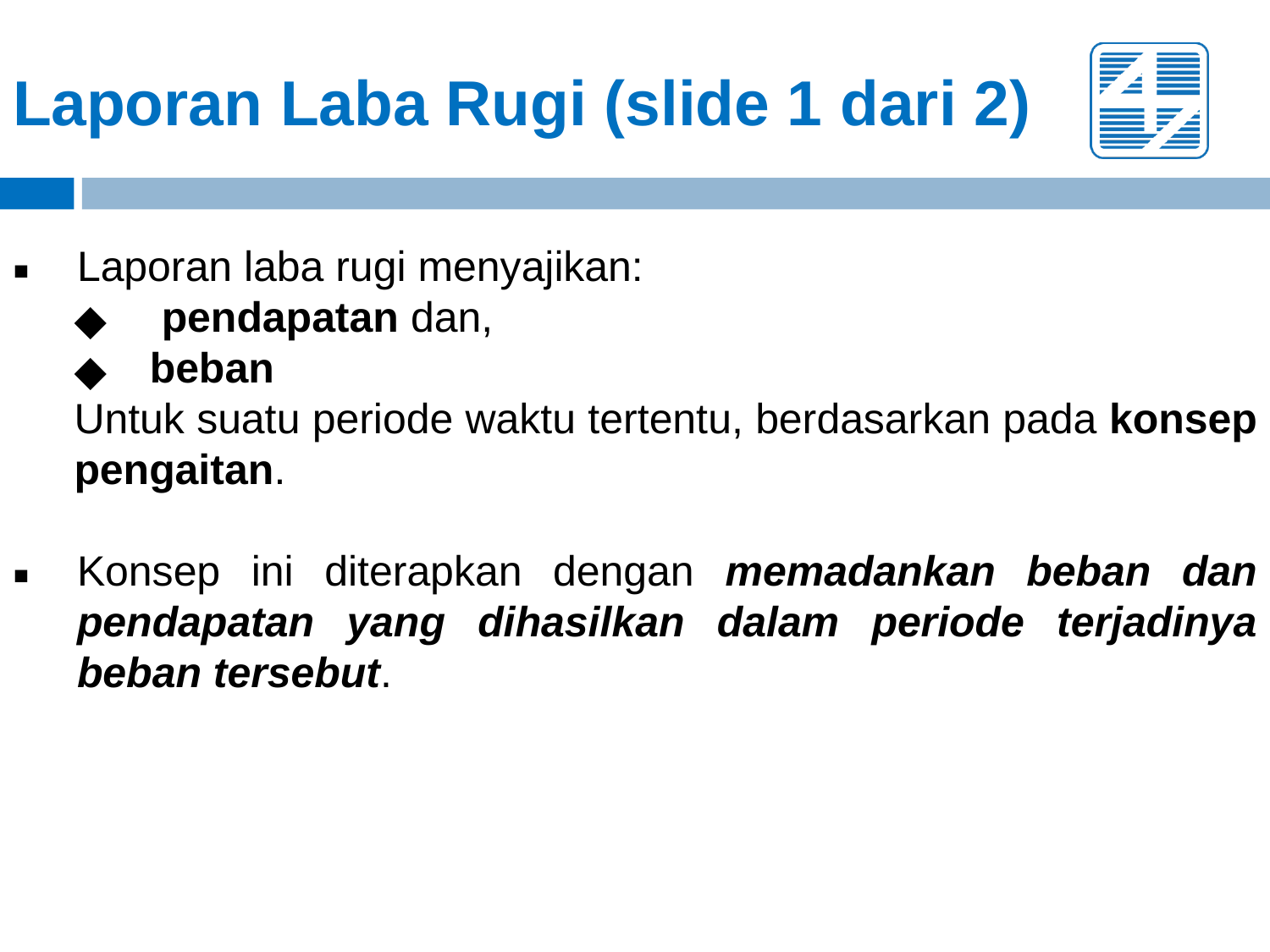

# Laporan Laba Rugi (slide 1 dari 2)
Laporan laba rugi menyajikan:
 pendapatan dan,
beban
Untuk suatu periode waktu tertentu, berdasarkan pada konsep pengaitan.

Konsep ini diterapkan dengan memadankan beban dan pendapatan yang dihasilkan dalam periode terjadinya beban tersebut.